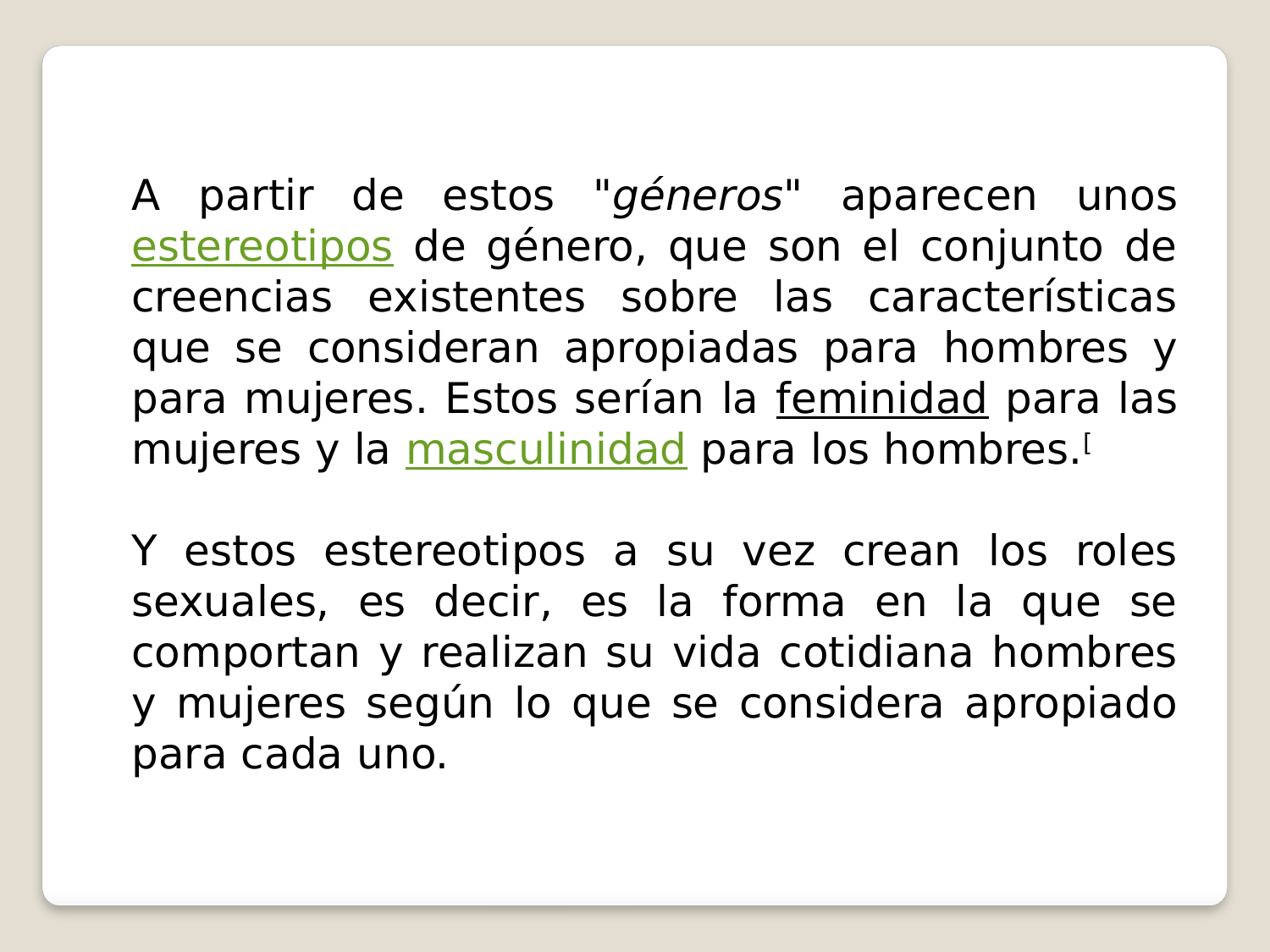

A partir de estos "géneros" aparecen unos estereotipos de género, que son el conjunto de creencias existentes sobre las características que se consideran apropiadas para hombres y para mujeres. Estos serían la feminidad para las mujeres y la masculinidad para los hombres.[

Y estos estereotipos a su vez crean los roles sexuales, es decir, es la forma en la que se comportan y realizan su vida cotidiana hombres y mujeres según lo que se considera apropiado para cada uno.